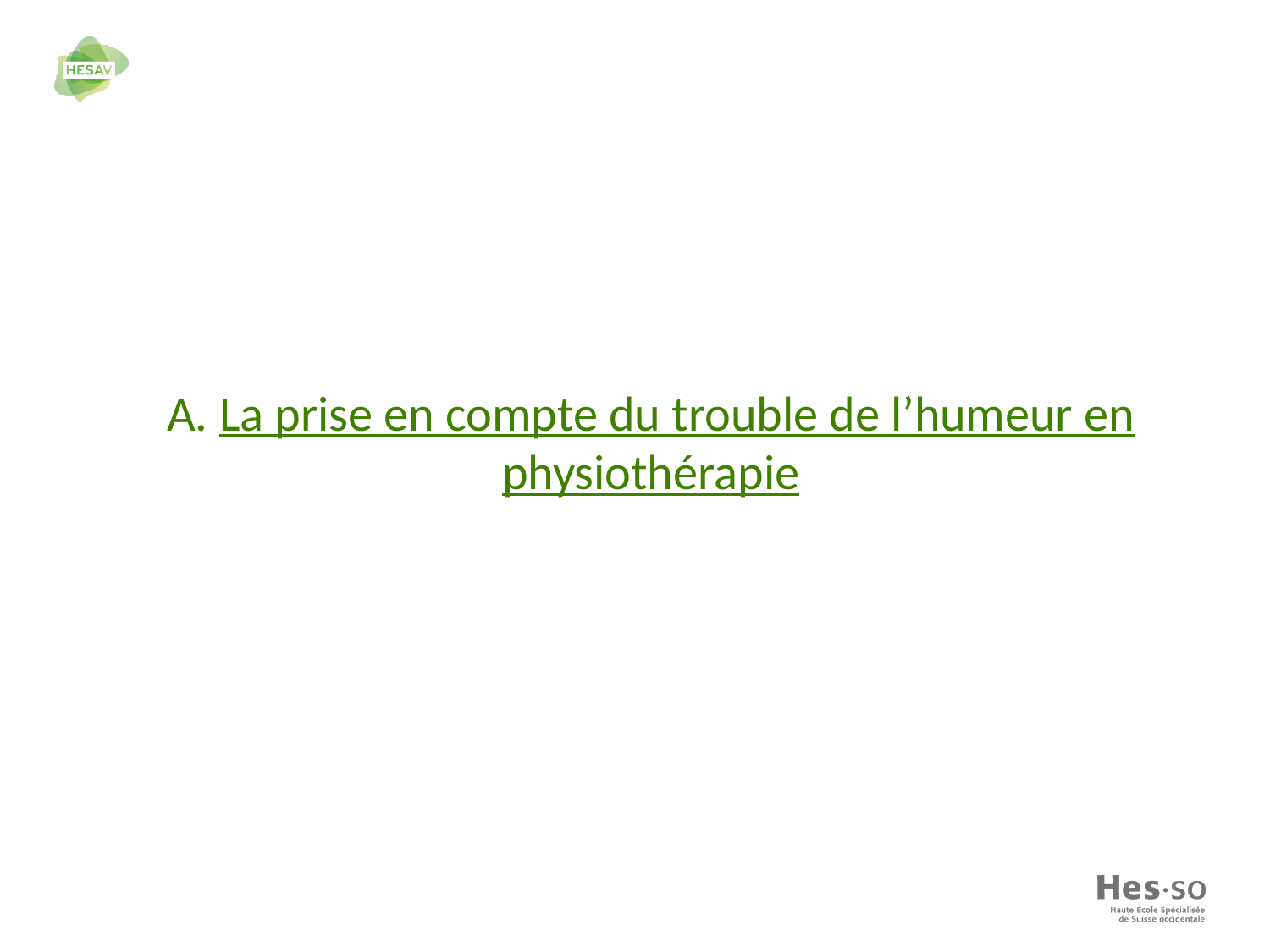

# A. La prise en compte du trouble de l’humeur en physiothérapie